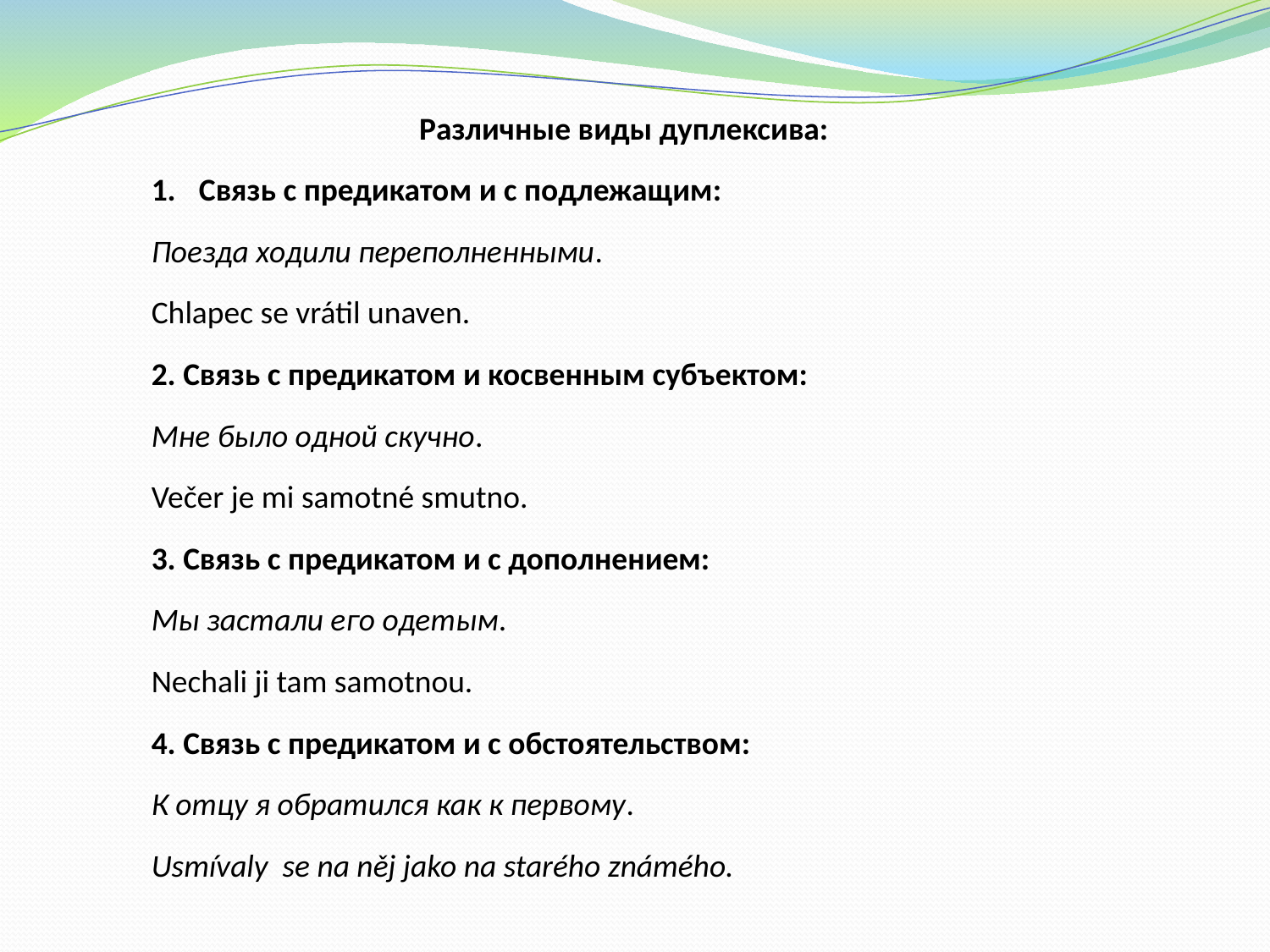

Различные виды дуплексива:
Связь с предикатом и с подлежащим:
Поезда ходили переполненными.
Chlapec se vrátil unaven.
2. Связь с предикатом и косвенным субъектом:
Мне было одной скучно.
Večer je mi samotné smutno.
3. Связь с предикатом и с дополнением:
Мы застали его одетым.
Nechali ji tam samotnou.
4. Связь с предикатом и с обстоятельством:
К отцу я обратился как к первому.
Usmívaly  se na něj jako na starého známého.